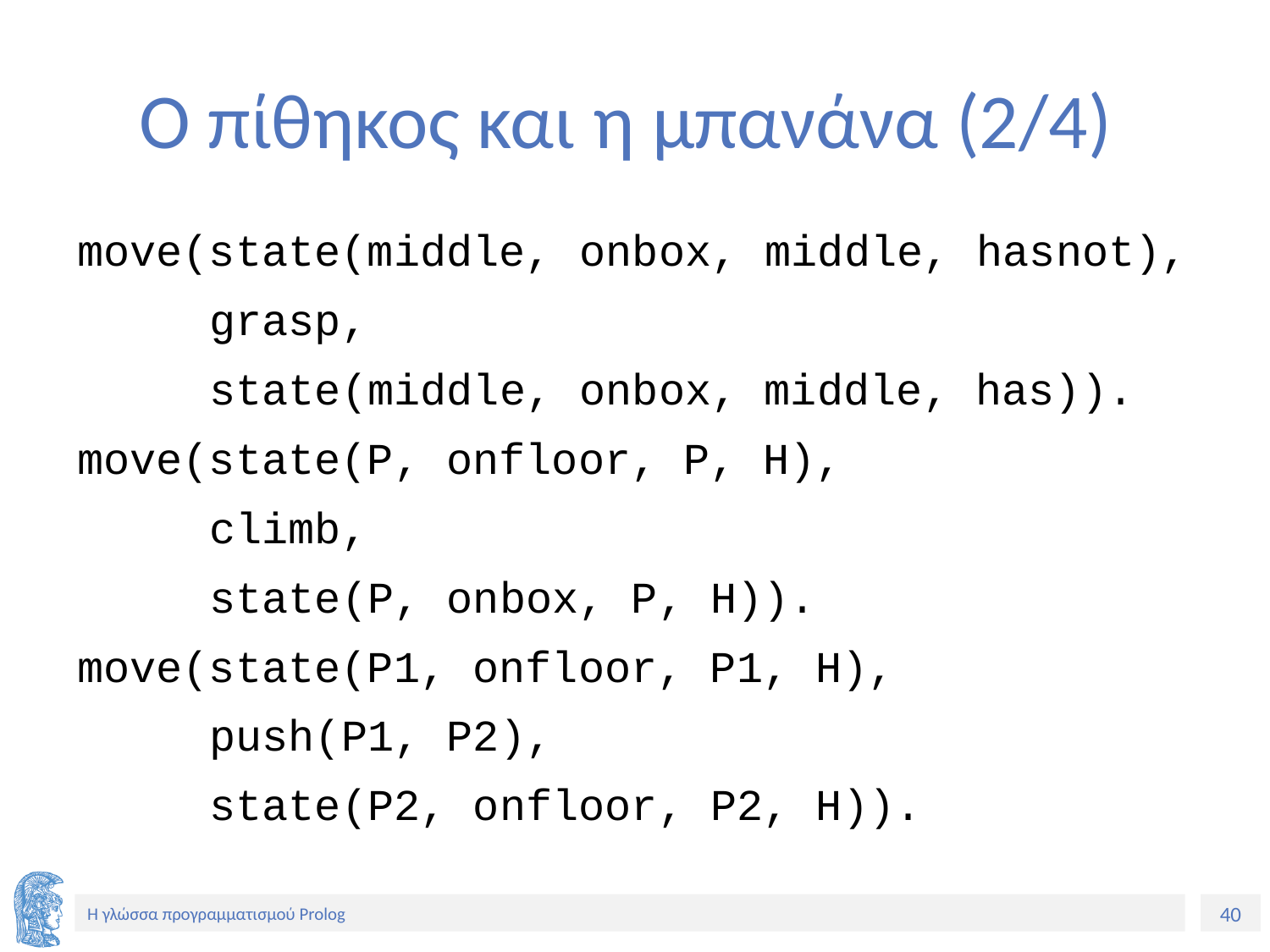

# Ο πίθηκος και η μπανάνα (2/4)
move(state(middle, onbox, middle, hasnot),
     grasp,
     state(middle, onbox, middle, has)).
move(state(P, onfloor, P, H),
     climb,
     state(P, onbox, P, H)).
move(state(P1, onfloor, P1, H),
     push(P1, P2),
     state(P2, onfloor, P2, H)).